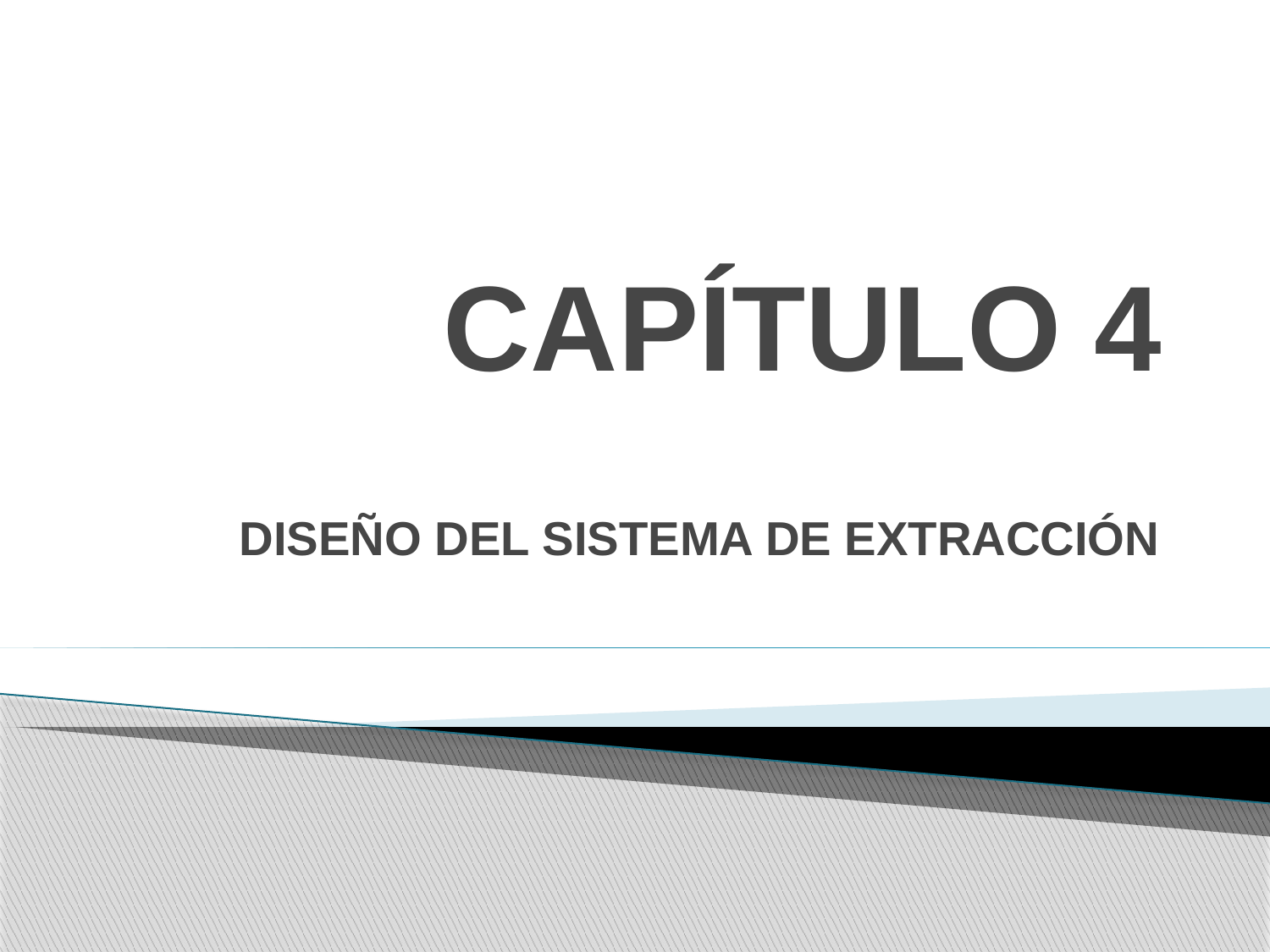

# CAPÍTULO 4
DISEÑO DEL SISTEMA DE EXTRACCIÓN